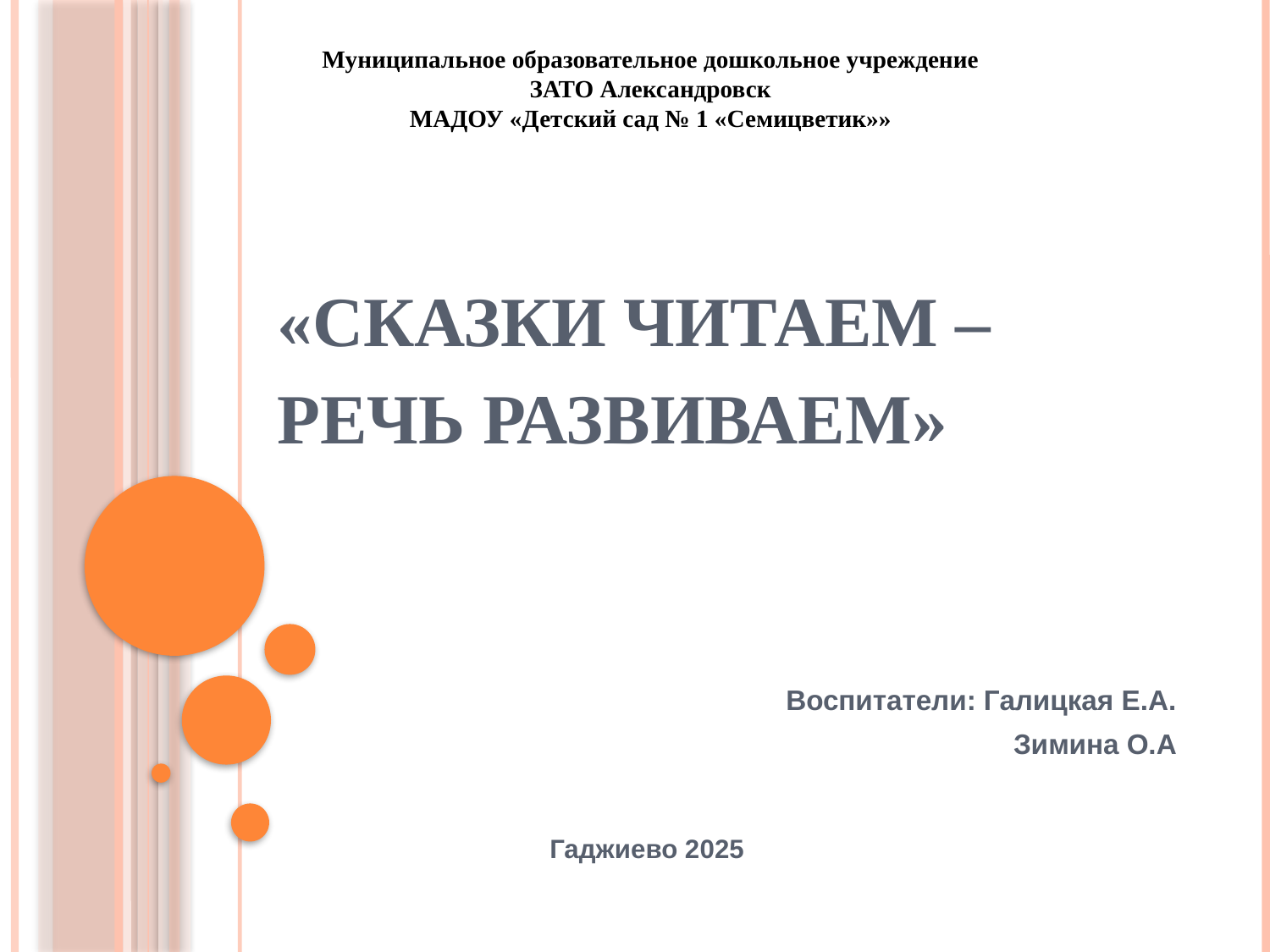

Муниципальное образовательное дошкольное учреждение
ЗАТО Александровск
МАДОУ «Детский сад № 1 «Семицветик»»
# «Сказки читаем – речь развиваем»
Воспитатели: Галицкая Е.А.
                         Зимина О.А

Гаджиево 2025